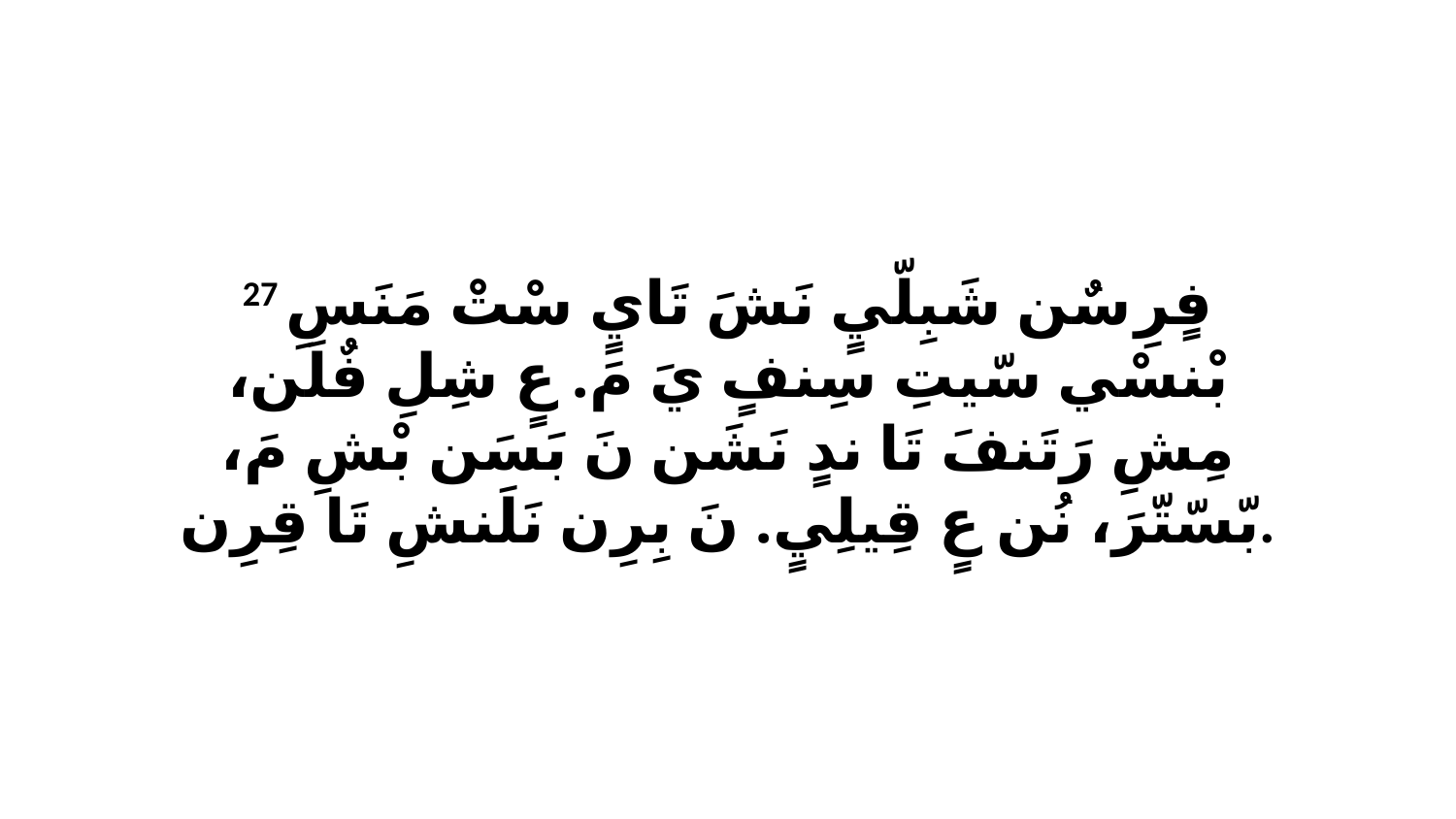

27 فٍرِ سٌن شَبِلّيٍ نَشَ تَايٍ سْتْ مَنَسِ بْنسْي سّيتِ سِنفٍ يَ مَ. عٍ شِلِ فٌلَن، مِشِ رَتَنفَ تَا ندٍ نَشَن نَ بَسَن بْشِ مَ، بّسّتّرَ، نُن عٍ قِيلِيٍ. نَ بِرِن نَلَنشِ تَا قِرِن.